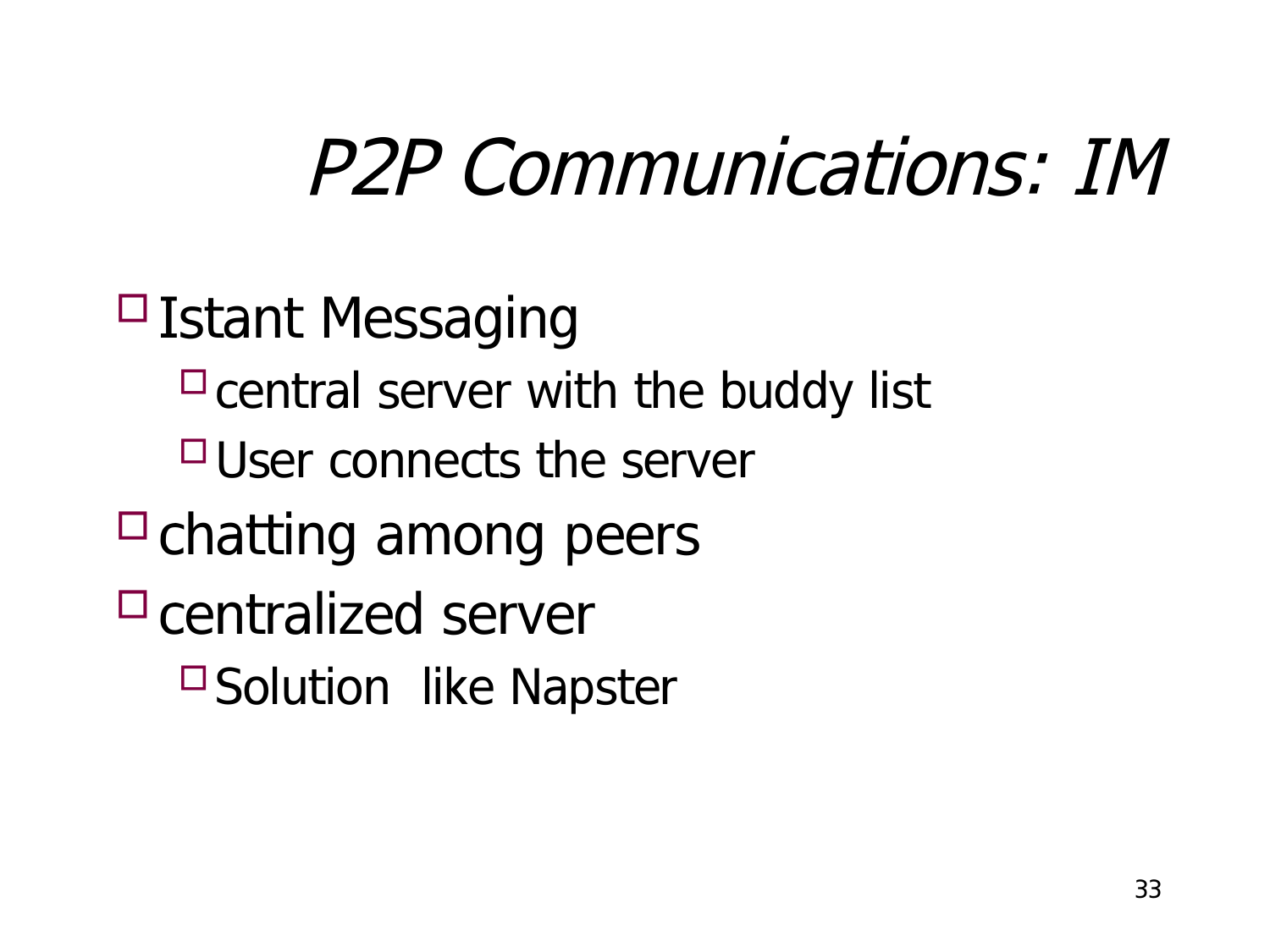

# P2P Communications: IM
Istant Messaging
central server with the buddy list
User connects the server
chatting among peers
centralized server
Solution  like Napster
33